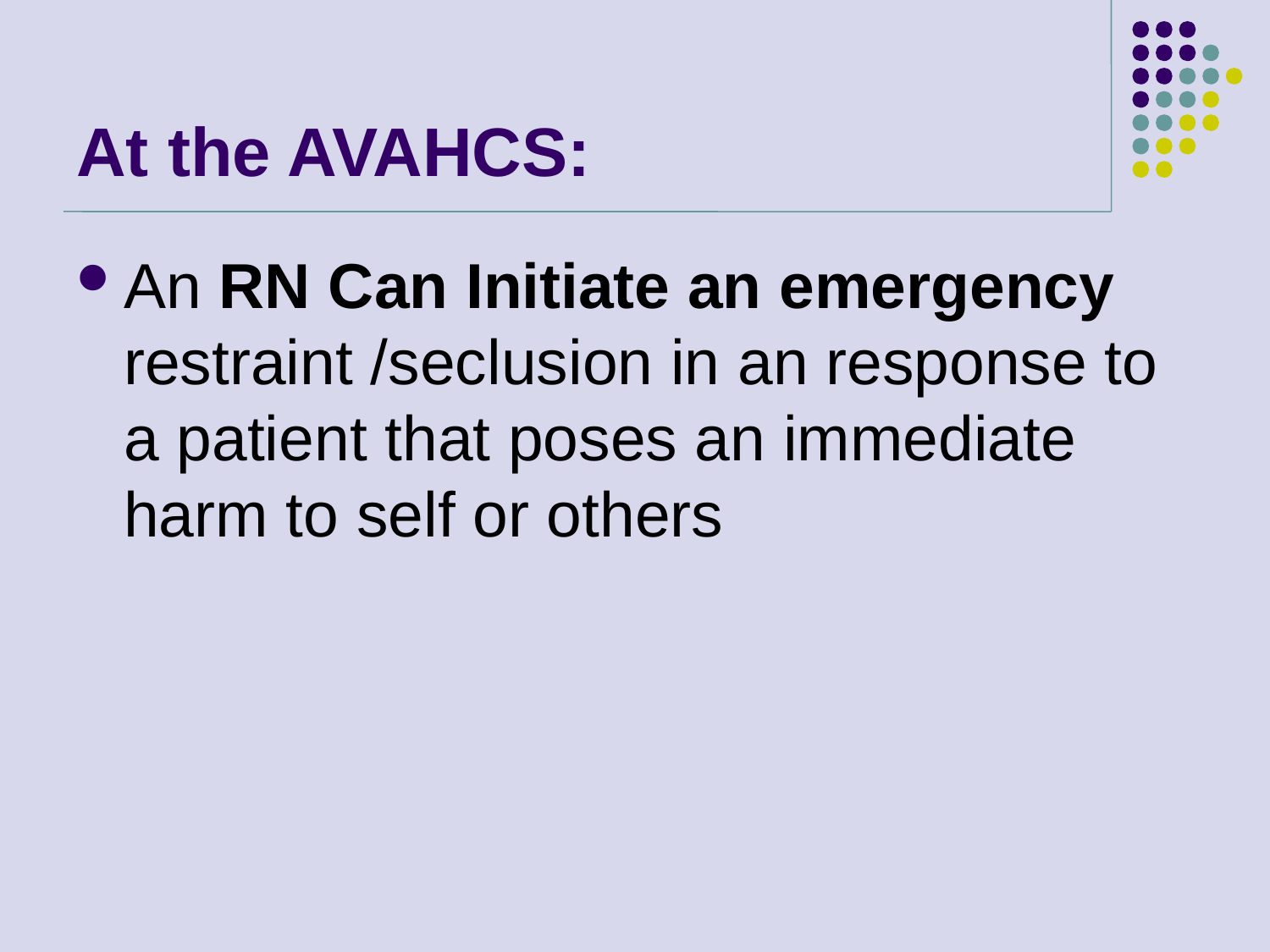

# At the AVAHCS:
An RN Can Initiate an emergency restraint /seclusion in an response to a patient that poses an immediate harm to self or others